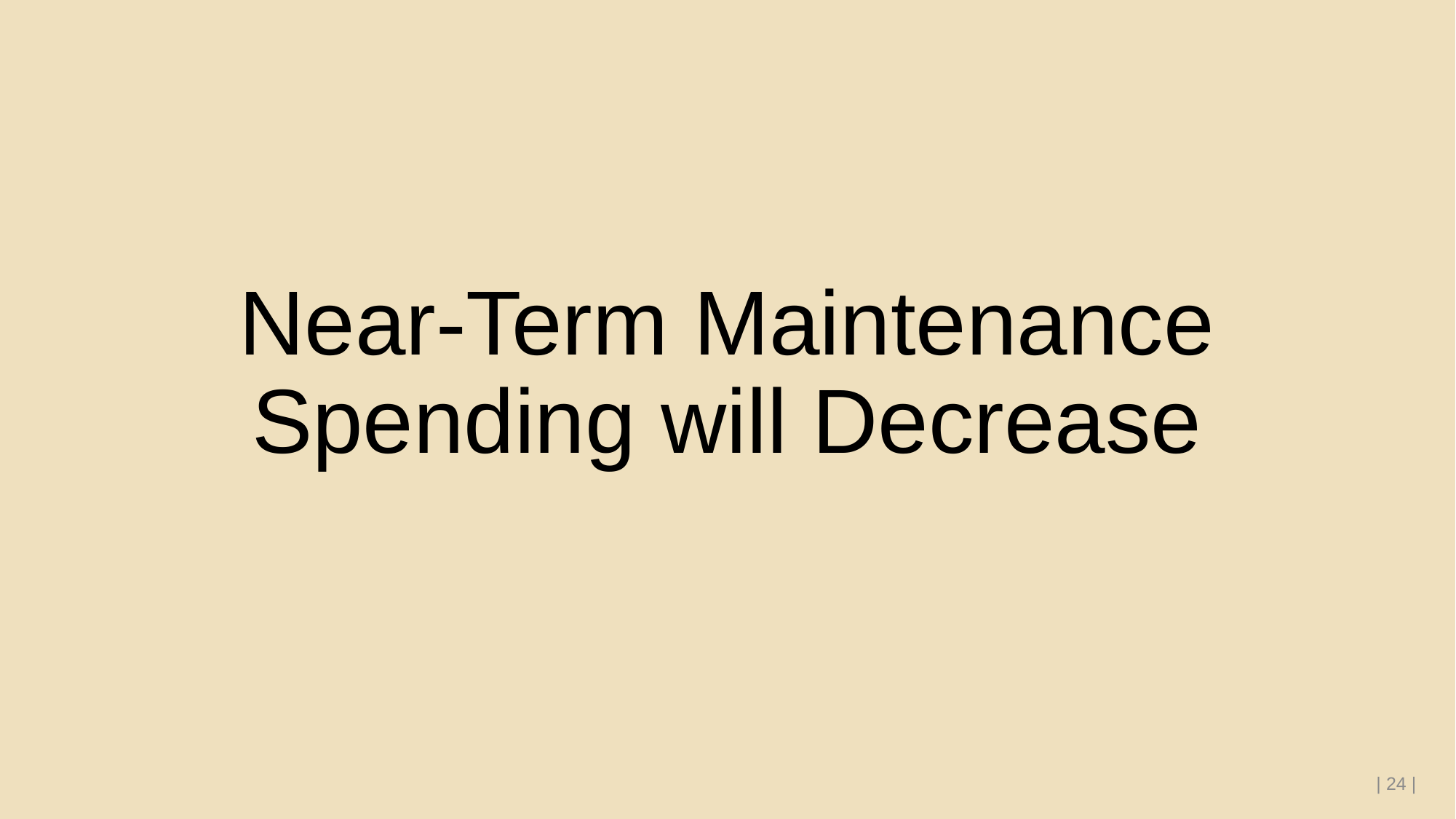

# Near-Term Maintenance Spending will Decrease

| 24 |